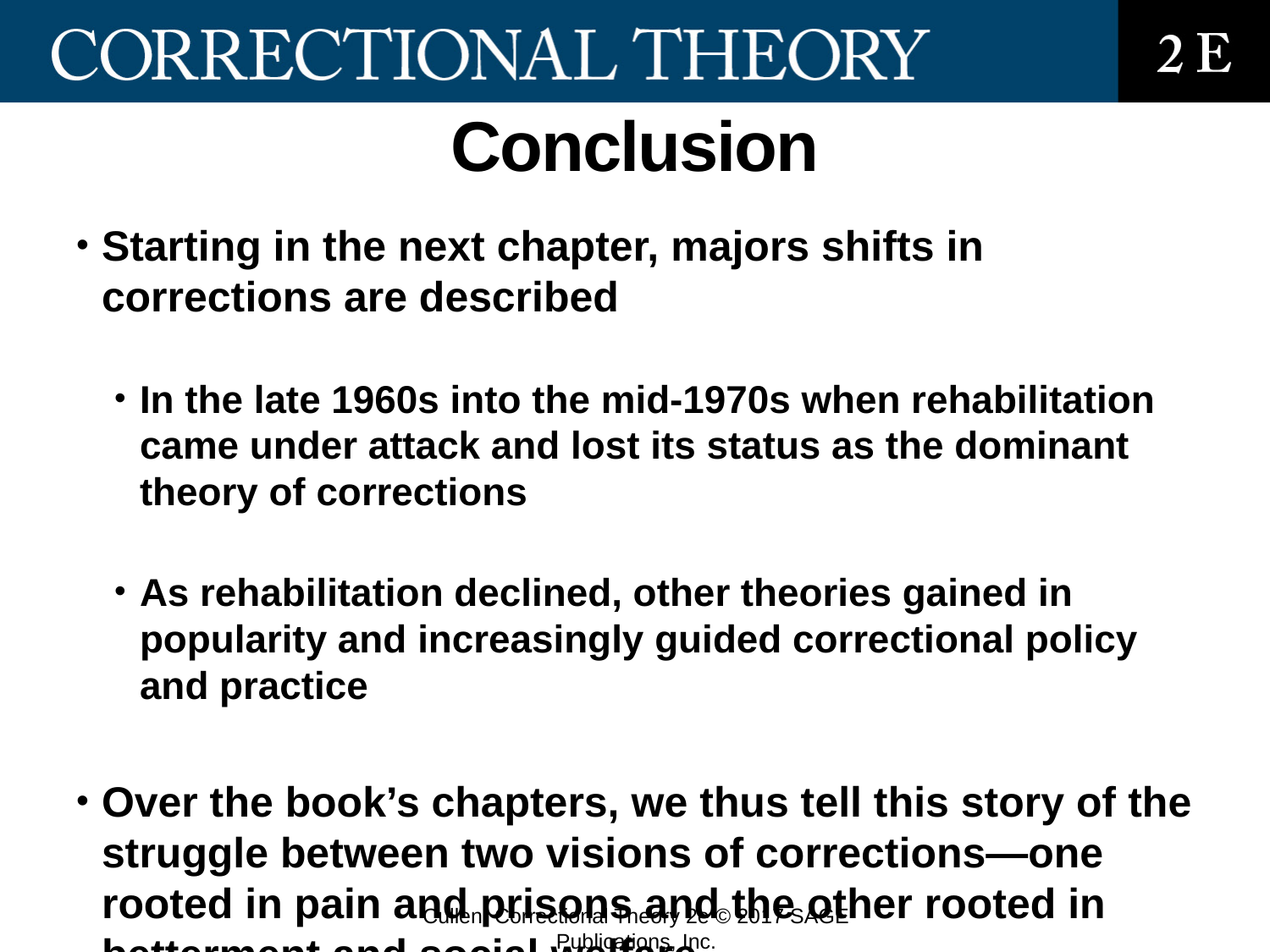

# Conclusion
Starting in the next chapter, majors shifts in corrections are described

In the late 1960s into the mid-1970s when rehabilitation came under attack and lost its status as the dominant theory of corrections

As rehabilitation declined, other theories gained in popularity and increasingly guided correctional policy and practice

Over the book’s chapters, we thus tell this story of the struggle between two visions of corrections—one rooted in pain and prisons and the other rooted in betterment and social welfare
Cullen, Correctional Theory 2e © 2017 SAGE Publications, Inc.